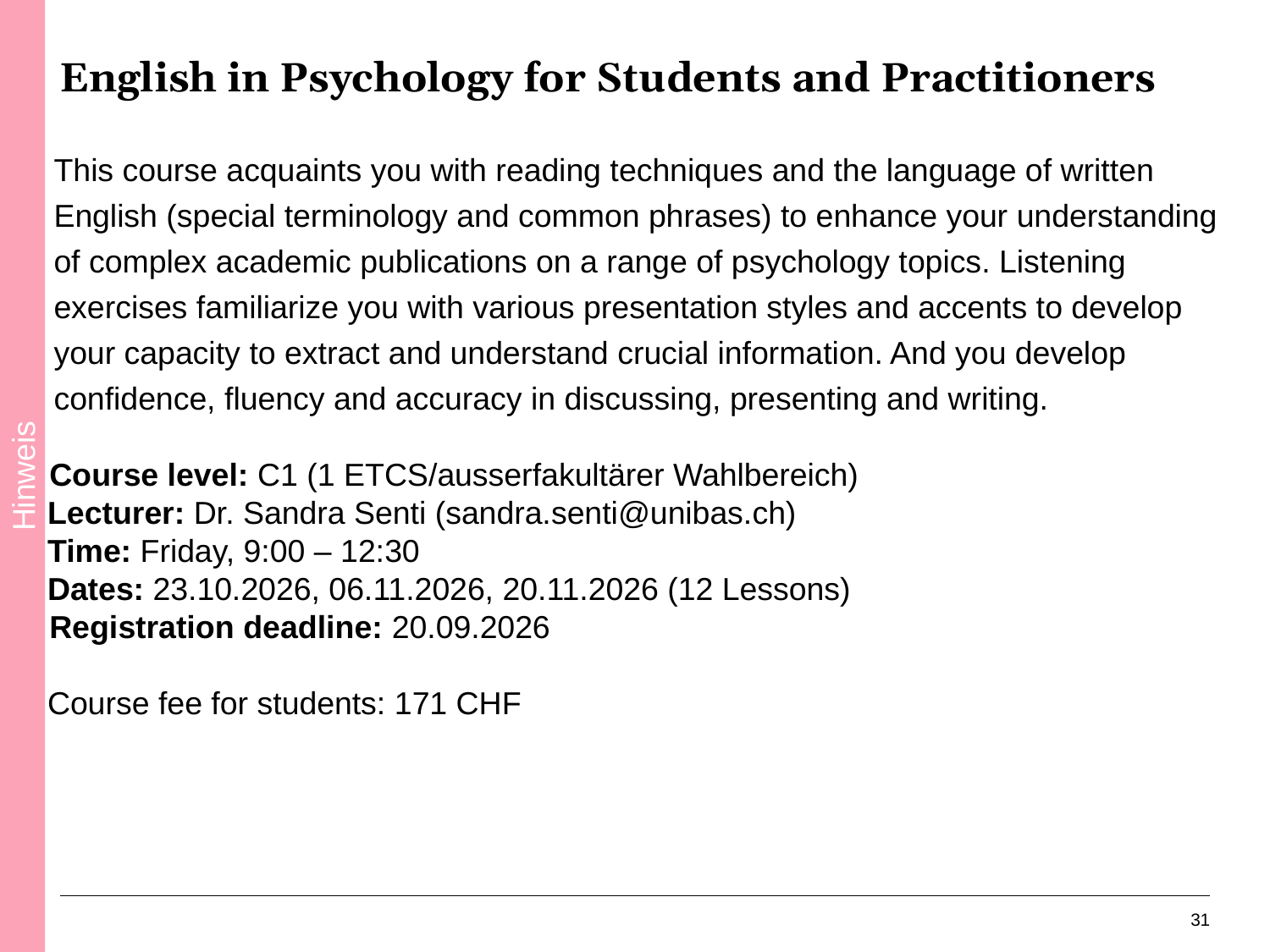

# English in Psychology for Students and Practitioners

This course acquaints you with reading techniques and the language of written English (special terminology and common phrases) to enhance your understanding of complex academic publications on a range of psychology topics. Listening exercises familiarize you with various presentation styles and accents to develop your capacity to extract and understand crucial information. And you develop confidence, fluency and accuracy in discussing, presenting and writing.
Course level: C1 (1 ETCS/ausserfakultärer Wahlbereich)
Lecturer: Dr. Sandra Senti (sandra.senti@unibas.ch)
Time: Friday, 9:00 – 12:30
Dates: 23.10.2026, 06.11.2026, 20.11.2026 (12 Lessons)
Registration deadline: 20.09.2026

Course fee for students: 171 CHF

31